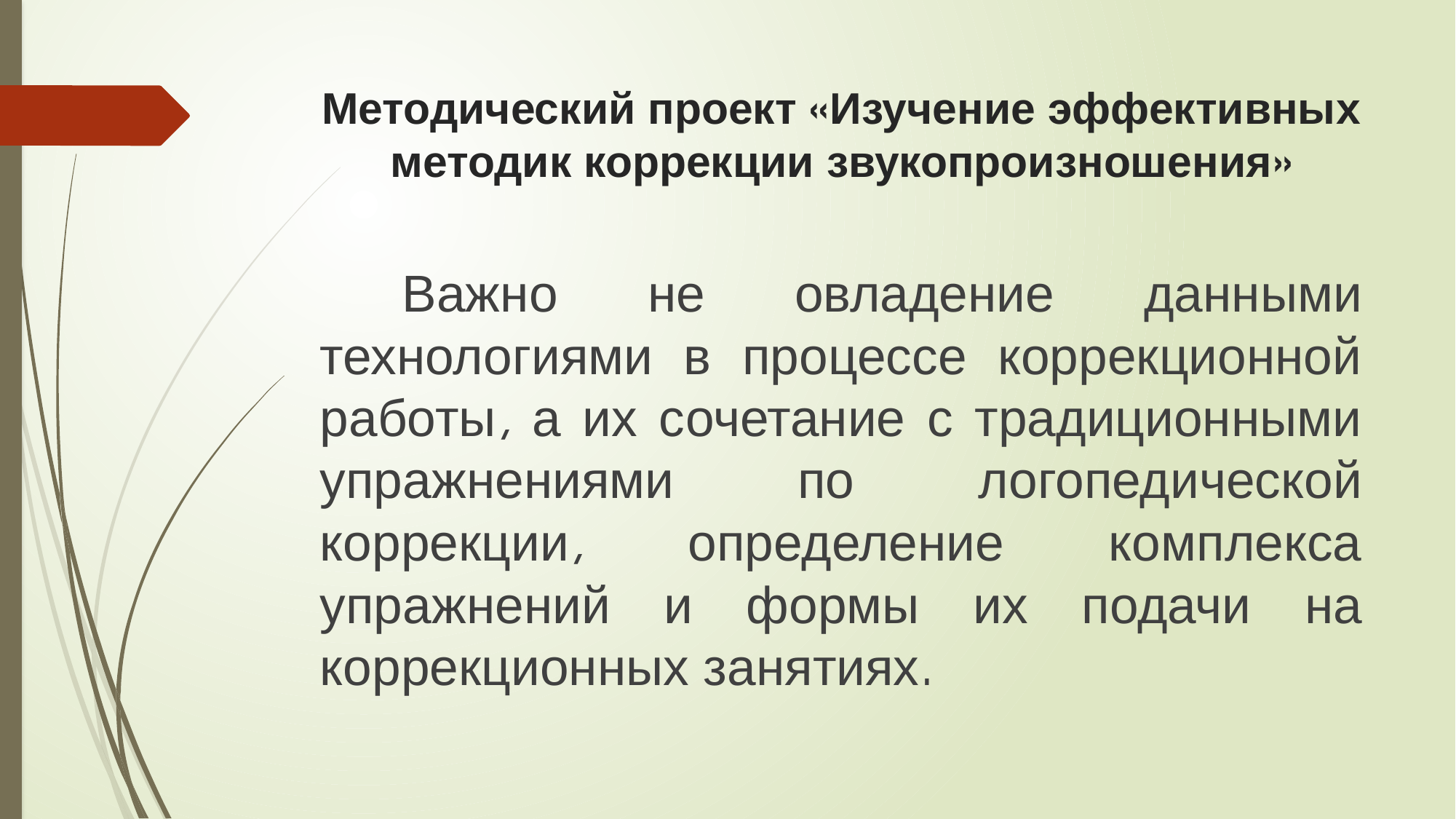

# Методический проект «Изучение эффективных методик коррекции звукопроизношения»
 Важно не овладение данными технологиями в процессе коррекционной работы, а их сочетание с традиционными упражнениями по логопедической коррекции, определение комплекса упражнений и формы их подачи на коррекционных занятиях.